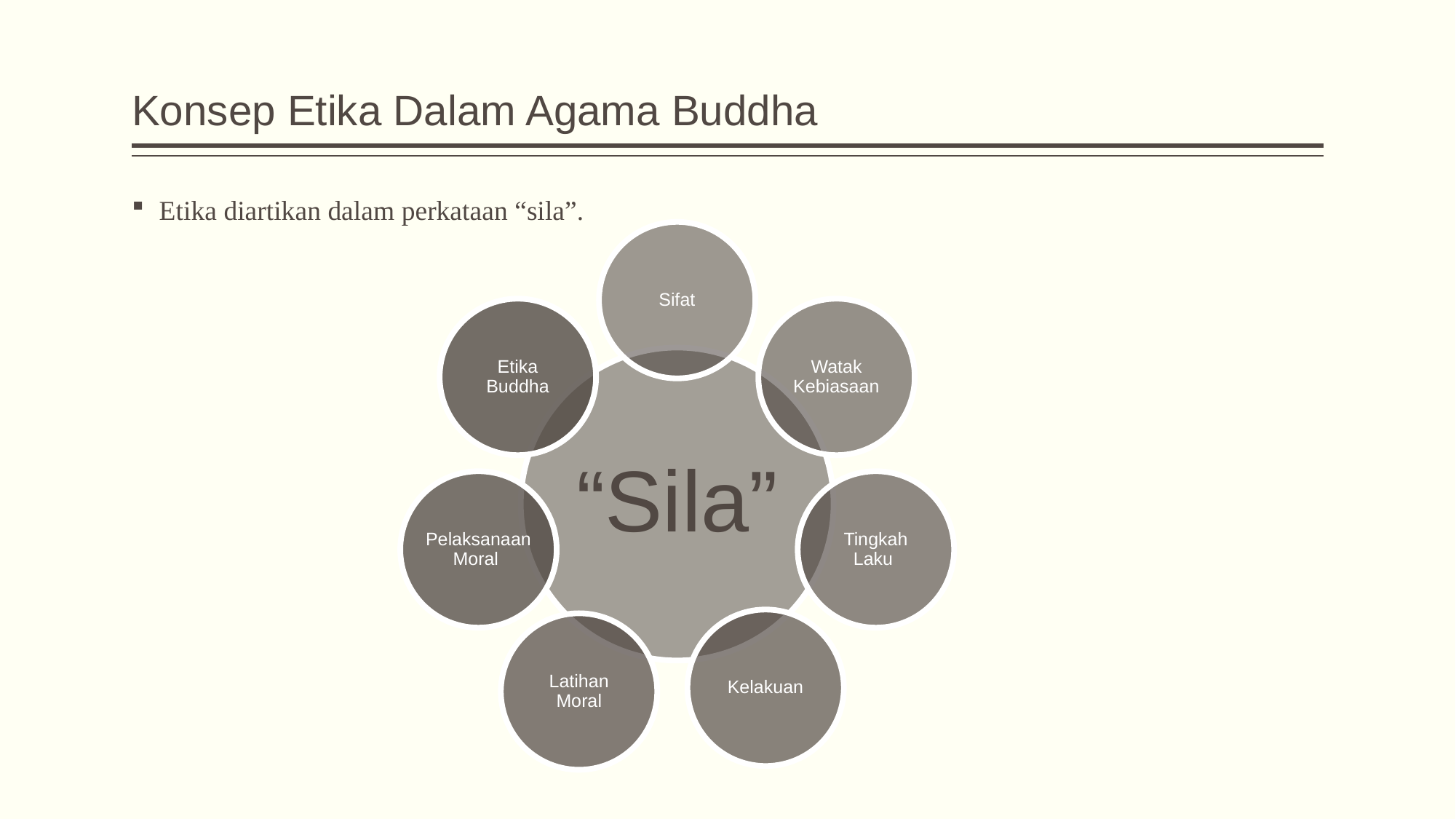

# Konsep Etika Dalam Agama Buddha
Etika diartikan dalam perkataan “sila”.

“Sila”
Sifat
Watak Kebiasaan
Tingkah Laku
Kelakuan
Latihan Moral
Pelaksanaan Moral
Etika Buddha